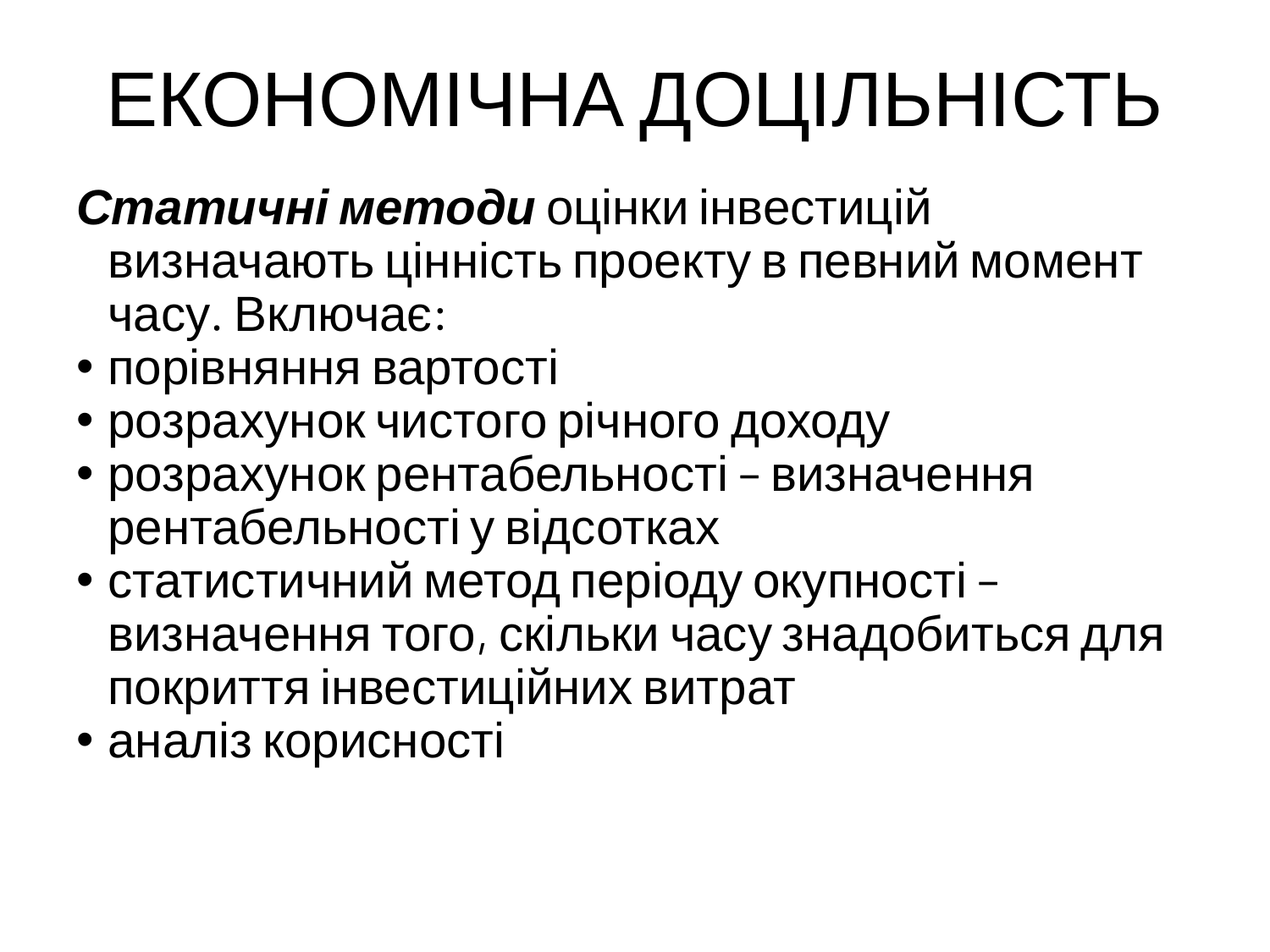

# ЕКОНОМІЧНА ДОЦІЛЬНІСТЬ
Статичні методи оцінки інвестицій
визначають цінність проекту в певний момент часу. Включає:
порівняння вартості
розрахунок чистого річного доходу
розрахунок рентабельності – визначення рентабельності у відсотках
статистичний метод періоду окупності – визначення того, скільки часу знадобиться для покриття інвестиційних витрат
аналіз корисності